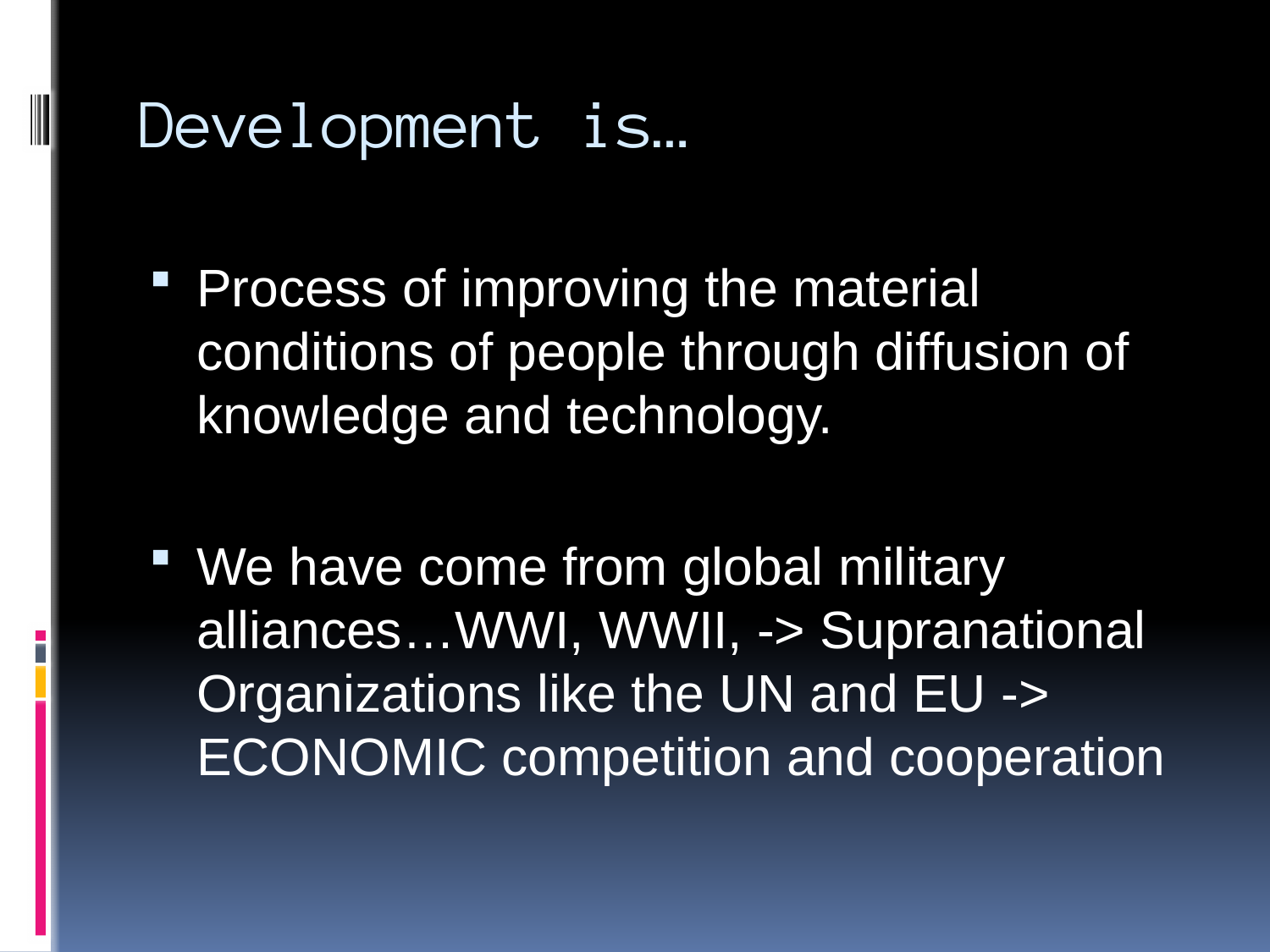

# Development is…
Process of improving the material conditions of people through diffusion of knowledge and technology.

We have come from global military alliances…WWI, WWII, -> Supranational Organizations like the UN and EU -> ECONOMIC competition and cooperation